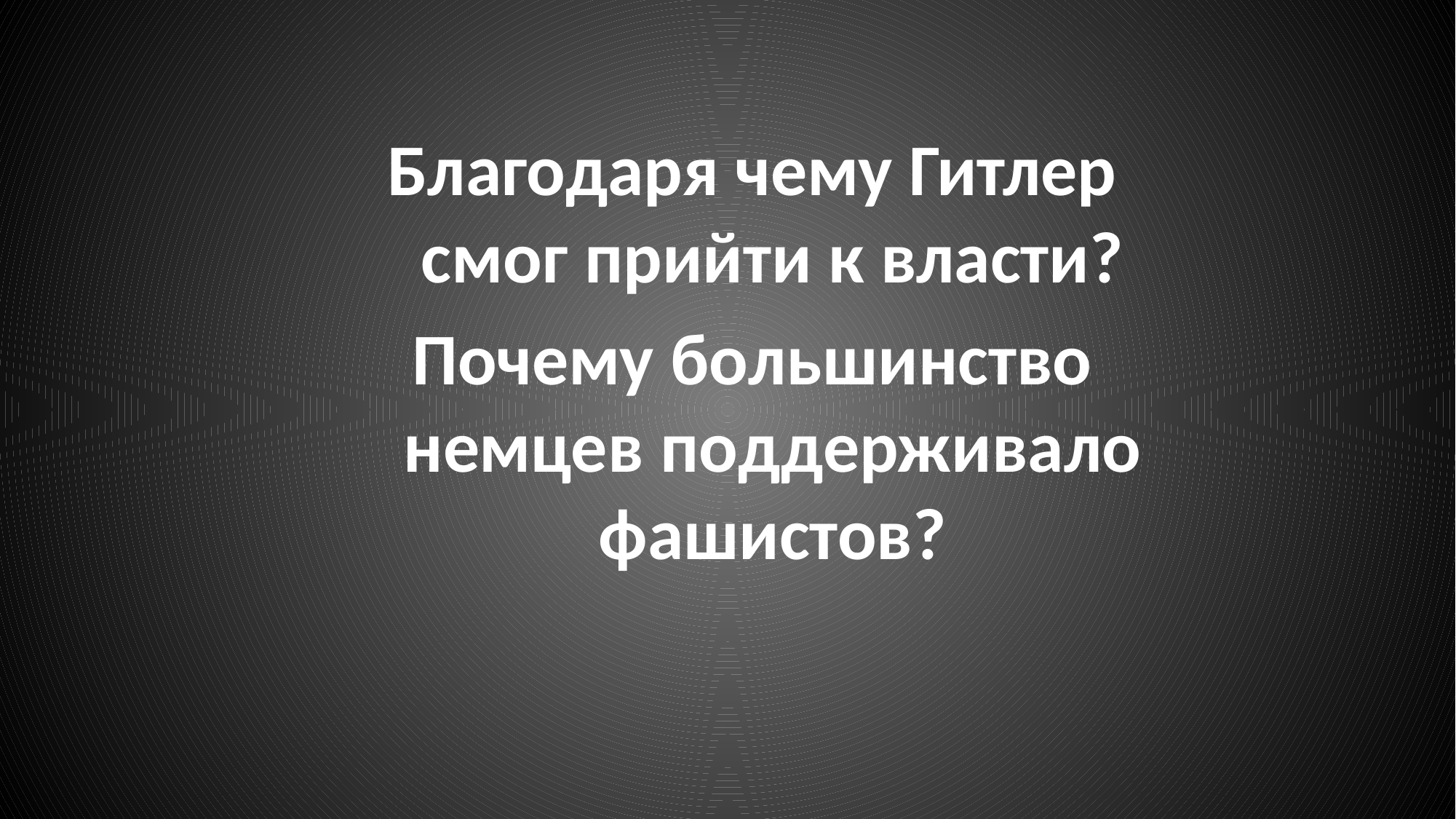

Благодаря чему Гитлер смог прийти к власти?
Почему большинство немцев поддерживало фашистов?